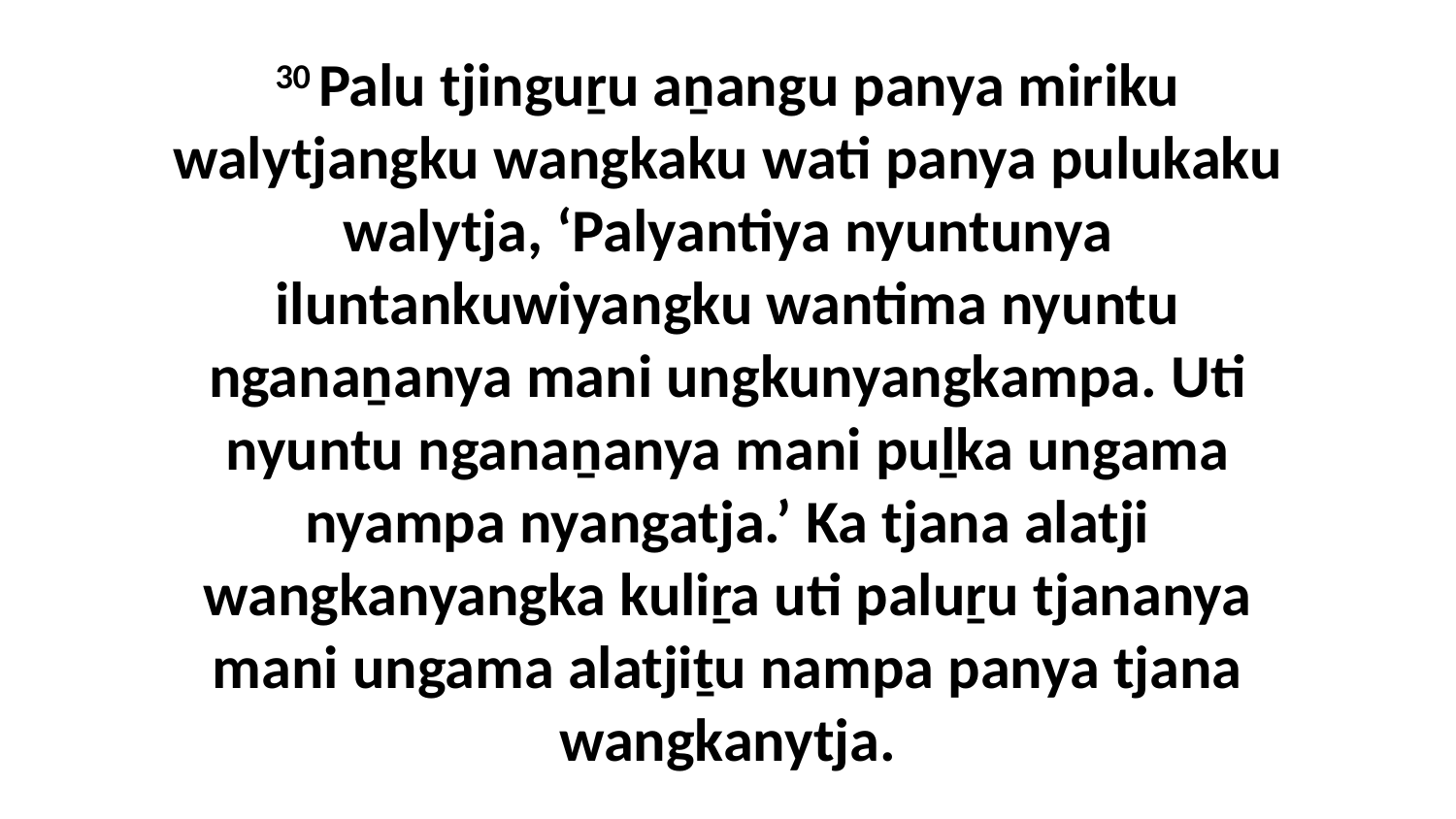

30 Palu tjinguṟu aṉangu panya miriku walytjangku wangkaku wati panya pulukaku walytja, ‘Palyantiya nyuntunya iluntankuwiyangku wantima nyuntu nganaṉanya mani ungkunyangkampa. Uti nyuntu nganaṉanya mani puḻka ungama nyampa nyangatja.’ Ka tjana alatji wangkanyangka kuliṟa uti paluṟu tjananya mani ungama alatjiṯu nampa panya tjana wangkanytja.